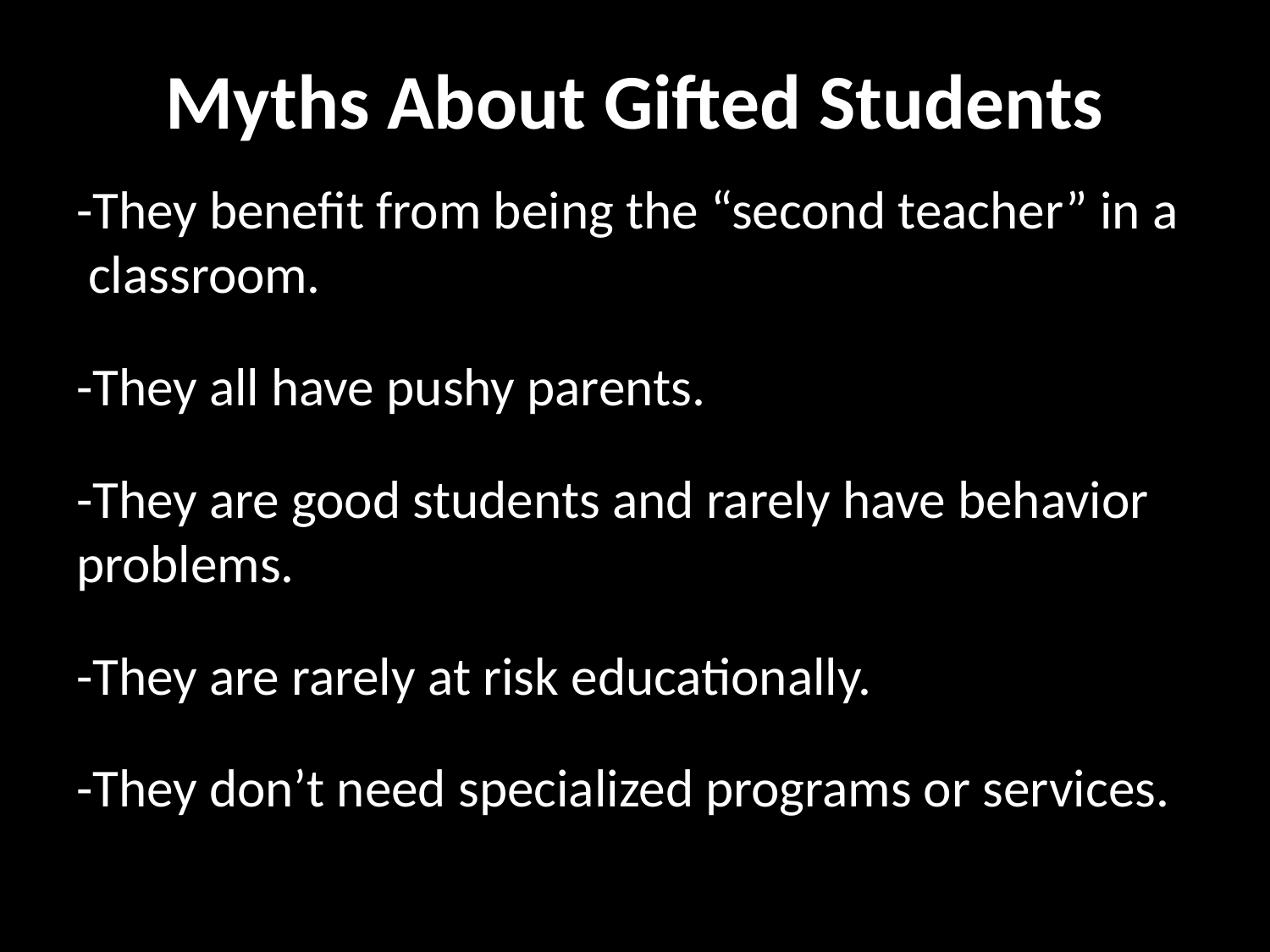

# Myths About Gifted Students
-They benefit from being the “second teacher” in a   classroom.

-They all have pushy parents.

-They are good students and rarely have behavior problems.

-They are rarely at risk educationally.

-They don’t need specialized programs or services.